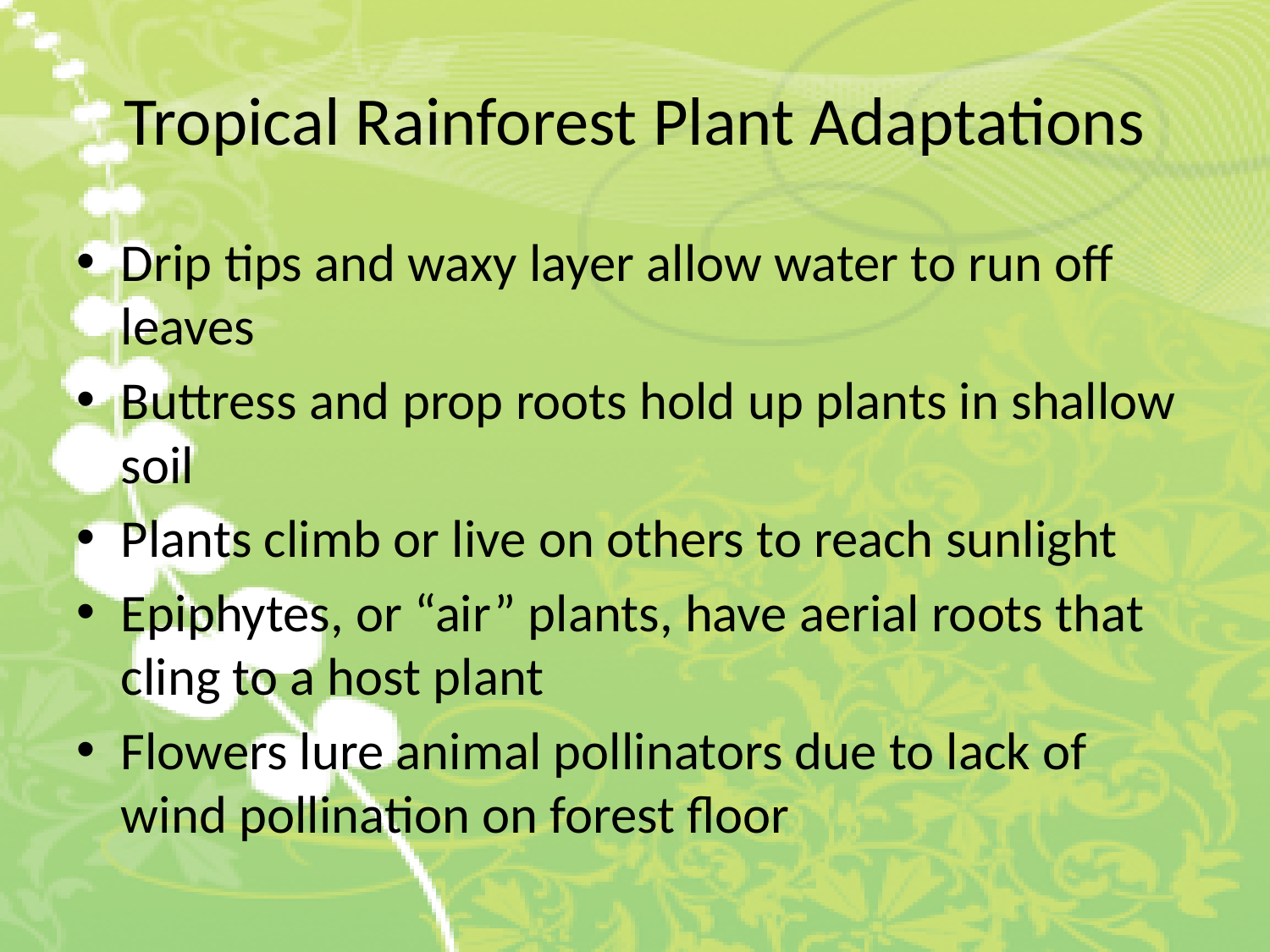

# Tropical Rainforest Plant Adaptations
Drip tips and waxy layer allow water to run off leaves
Buttress and prop roots hold up plants in shallow soil
Plants climb or live on others to reach sunlight
Epiphytes, or “air” plants, have aerial roots that cling to a host plant
Flowers lure animal pollinators due to lack of wind pollination on forest floor